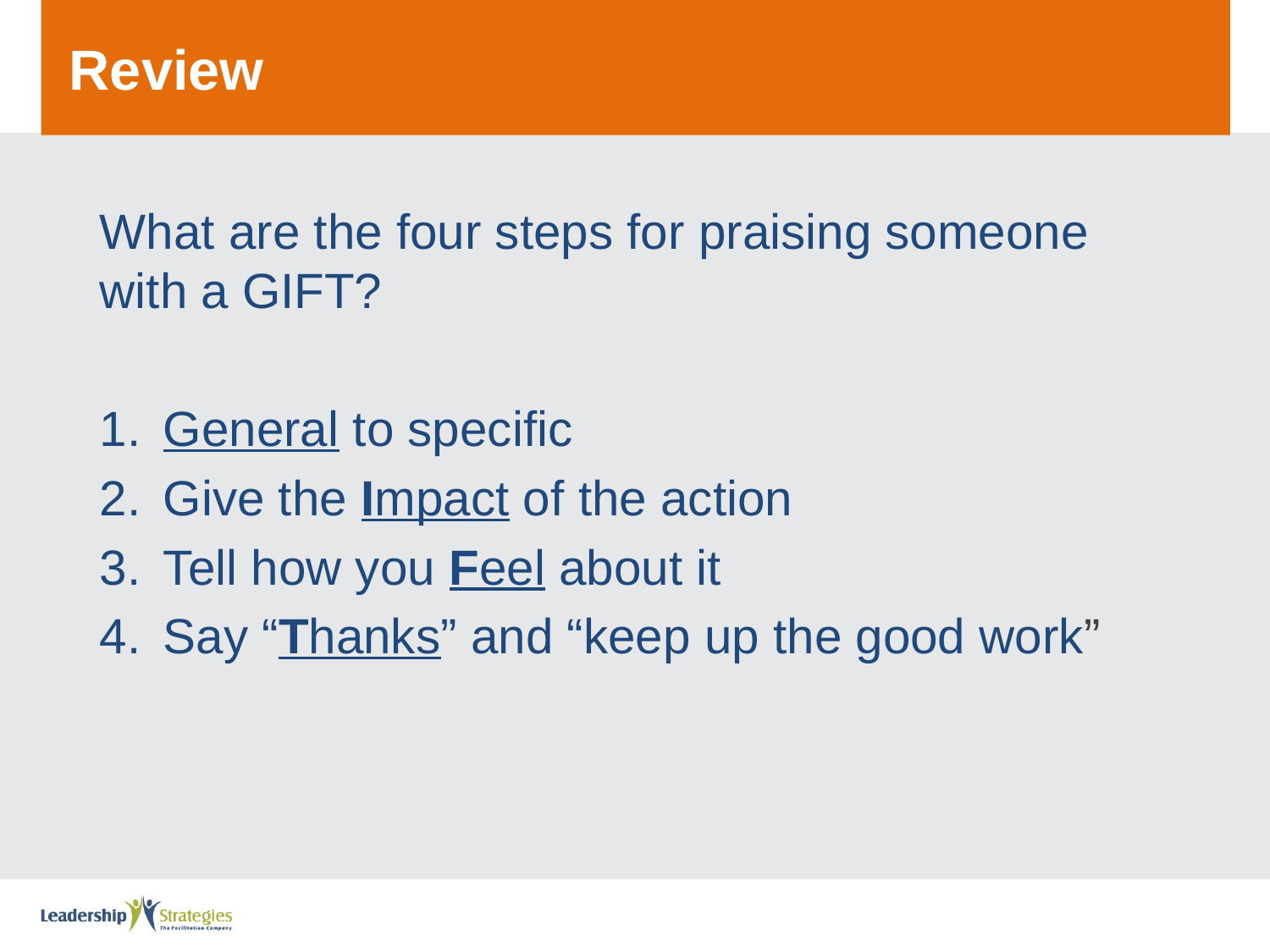

# Review
What are the four steps for praising someone with a GIFT?

General to specific
Give the Impact of the action
Tell how you Feel about it
Say “Thanks” and “keep up the good work”